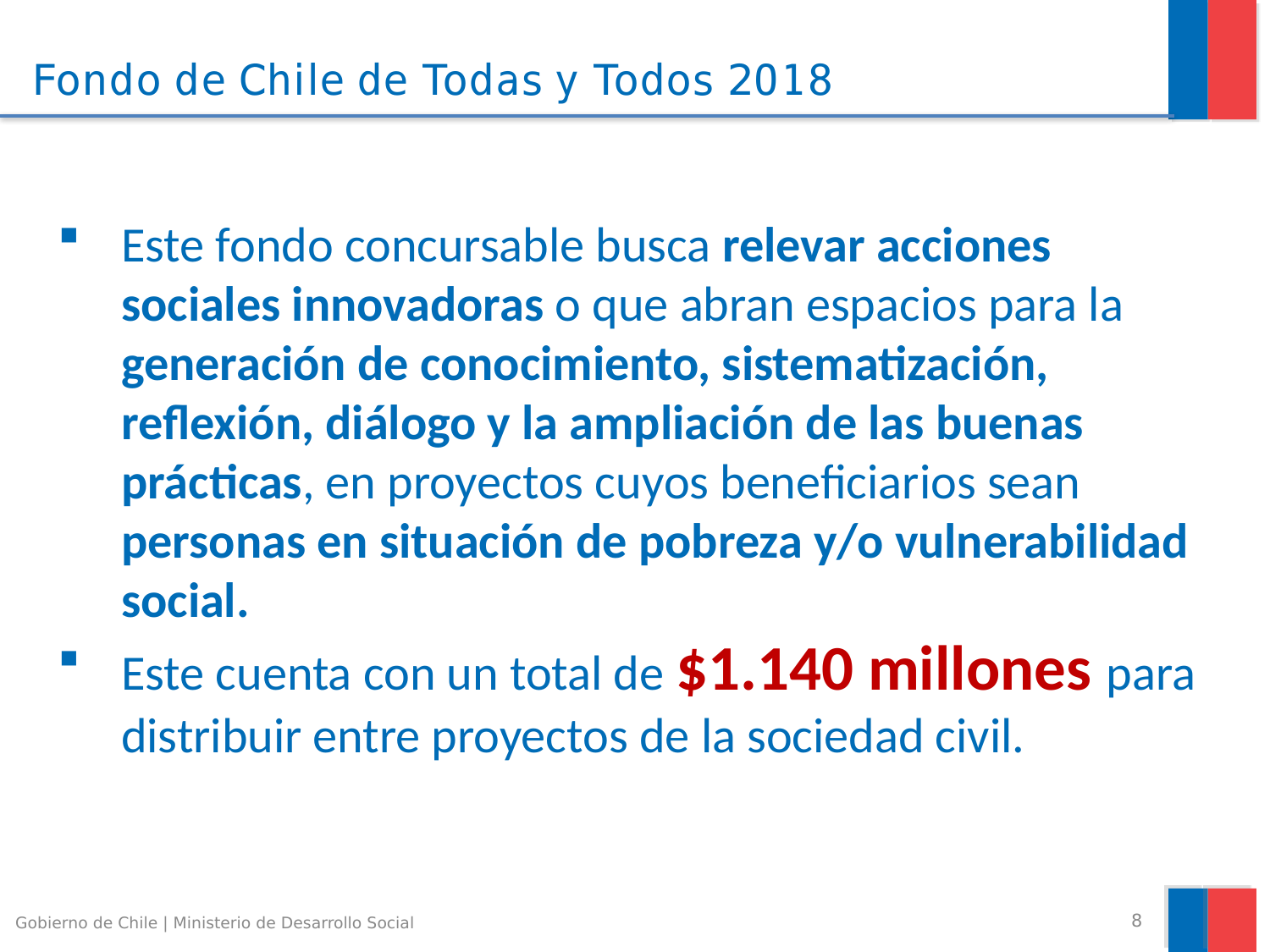

# Fondo de Chile de Todas y Todos 2018
Este fondo concursable busca relevar acciones sociales innovadoras o que abran espacios para la generación de conocimiento, sistematización, reflexión, diálogo y la ampliación de las buenas prácticas, en proyectos cuyos beneficiarios sean personas en situación de pobreza y/o vulnerabilidad social.
Este cuenta con un total de $1.140 millones para distribuir entre proyectos de la sociedad civil.
Gobierno de Chile | Ministerio de Desarrollo Social
8